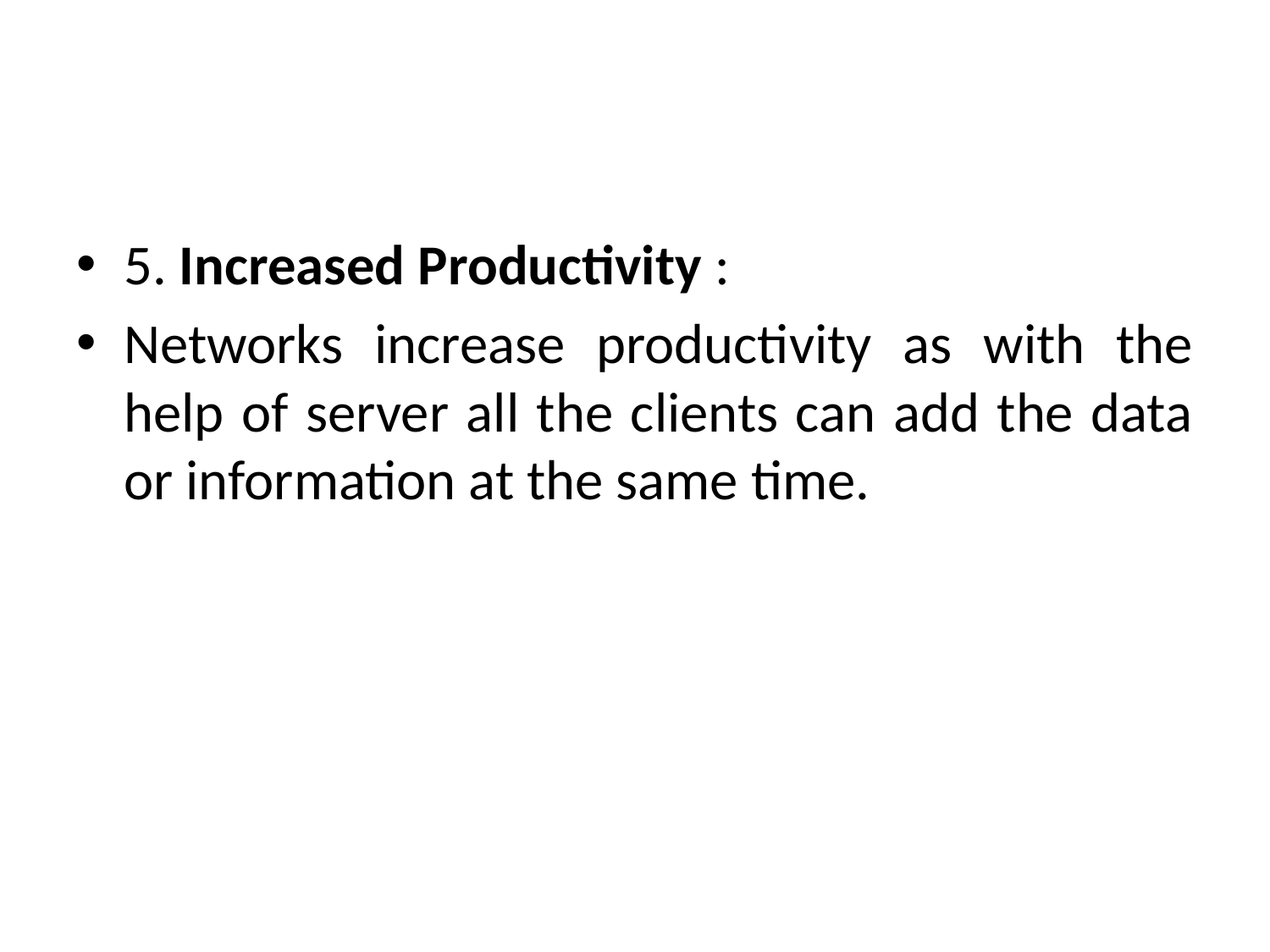

#
5. Increased Productivity :
Networks increase productivity as with the help of server all the clients can add the data or information at the same time.